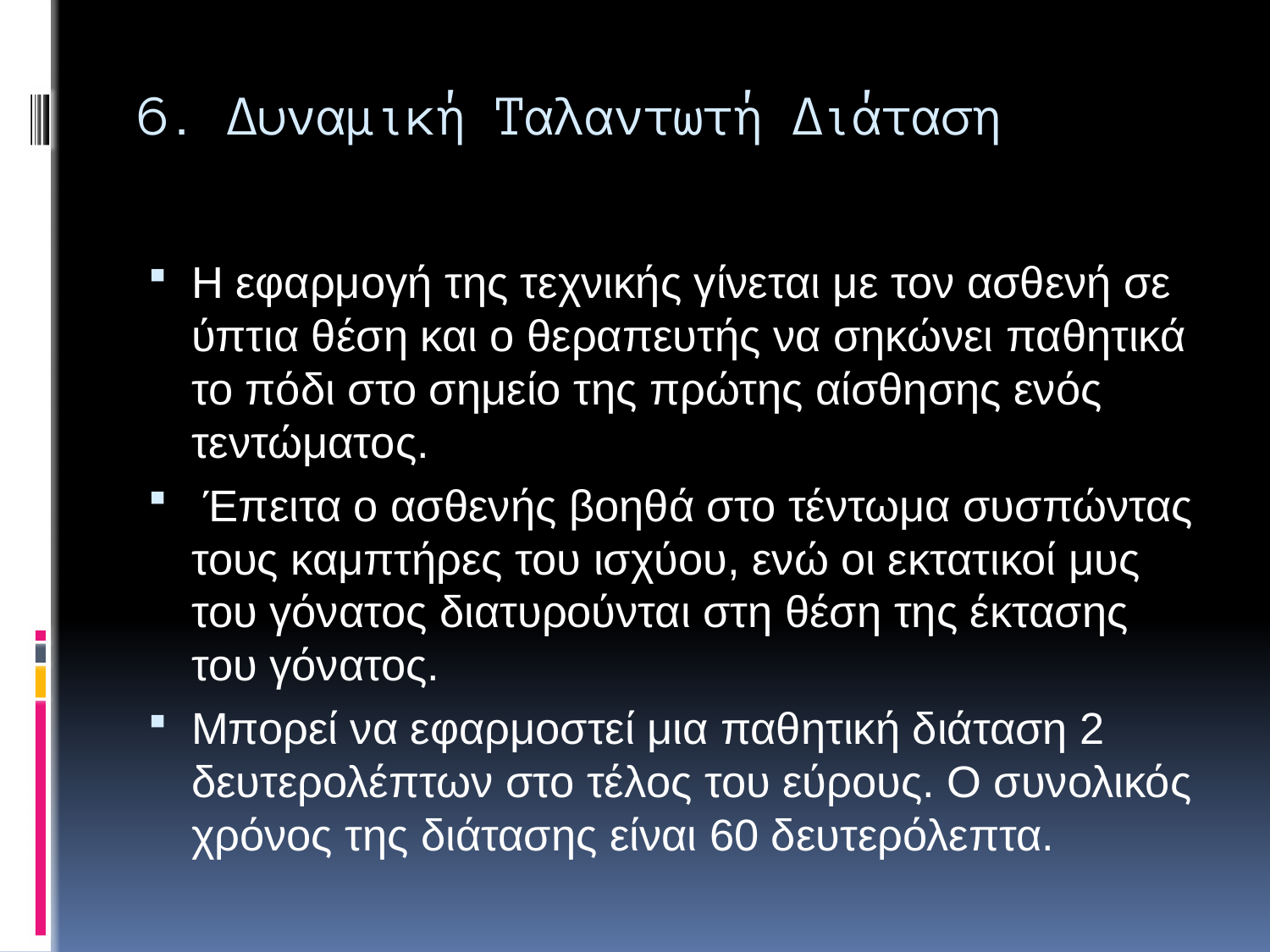

# 6. Δυναμική Ταλαντωτή Διάταση
Η εφαρμογή της τεχνικής γίνεται με τον ασθενή σε ύπτια θέση και ο θεραπευτής να σηκώνει παθητικά το πόδι στο σημείο της πρώτης αίσθησης ενός τεντώματος.
 Έπειτα ο ασθενής βοηθά στο τέντωμα συσπώντας τους καμπτήρες του ισχύου, ενώ οι εκτατικοί μυς του γόνατος διατυρούνται στη θέση της έκτασης του γόνατος.
Μπορεί να εφαρμοστεί μια παθητική διάταση 2 δευτερολέπτων στο τέλος του εύρους. Ο συνολικός χρόνος της διάτασης είναι 60 δευτερόλεπτα.